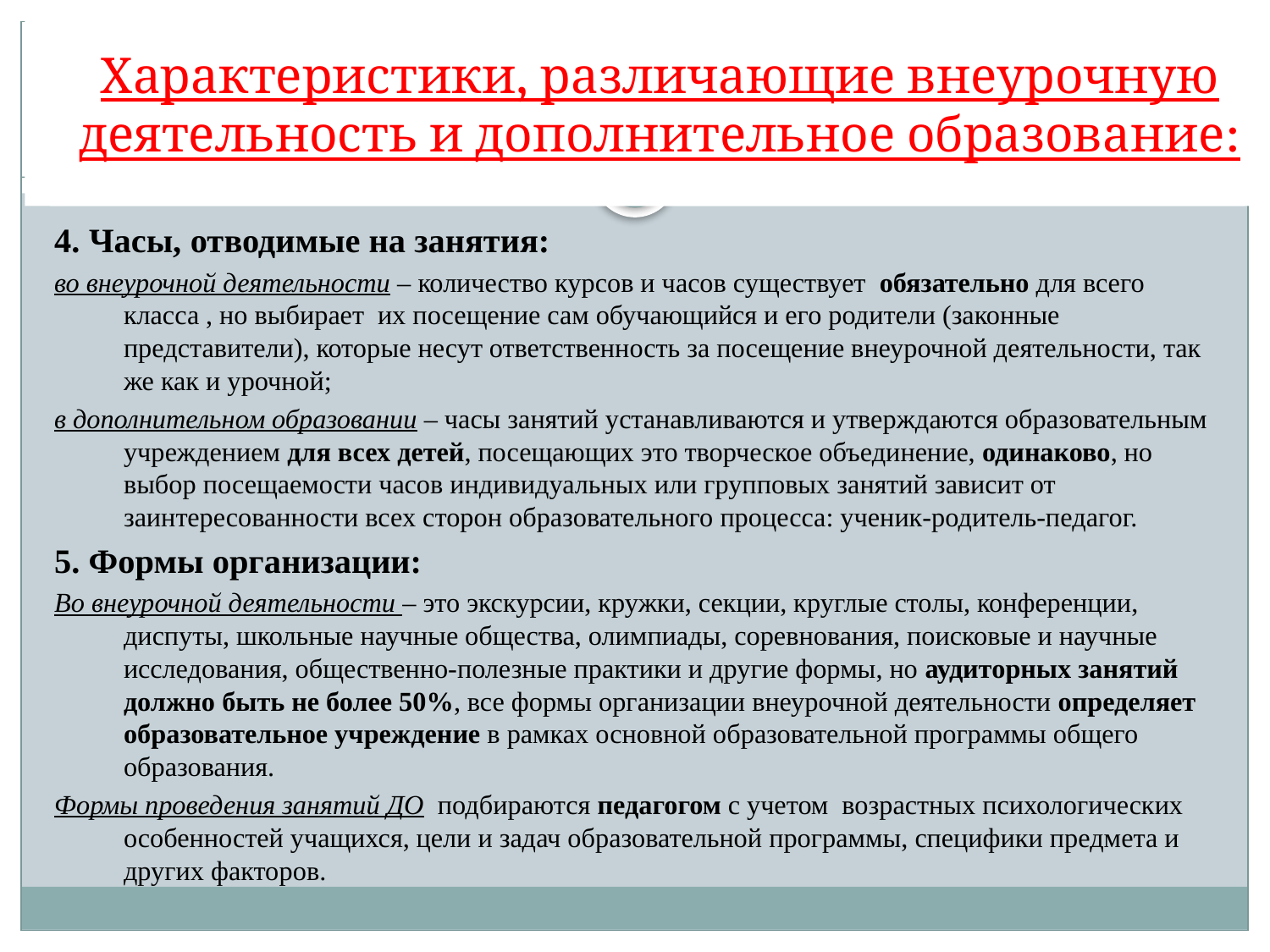

# Характеристики, различающие внеурочную деятельность и дополнительное образование:
Характеристики, различающие внеурочную деятельность и дополнительное образование:
4. Часы, отводимые на занятия:
во внеурочной деятельности – количество курсов и часов существует  обязательно для всего класса , но выбирает  их посещение сам обучающийся и его родители (законные представители), которые несут ответственность за посещение внеурочной деятельности, так же как и урочной;
в дополнительном образовании – часы занятий устанавливаются и утверждаются образовательным учреждением для всех детей, посещающих это творческое объединение, одинаково, но выбор посещаемости часов индивидуальных или групповых занятий зависит от  заинтересованности всех сторон образовательного процесса: ученик-родитель-педагог.
5. Формы организации:
Во внеурочной деятельности – это экскурсии, кружки, секции, круглые столы, конференции, диспуты, школьные научные общества, олимпиады, соревнования, поисковые и научные исследования, общественно-полезные практики и другие формы, но аудиторных занятий должно быть не более 50%, все формы организации внеурочной деятельности определяет образовательное учреждение в рамках основной образовательной программы общего образования.
Формы проведения занятий ДО  подбираются педагогом с учетом  возрастных психологических особенностей учащихся, цели и задач образовательной программы, специфики предмета и других факторов.